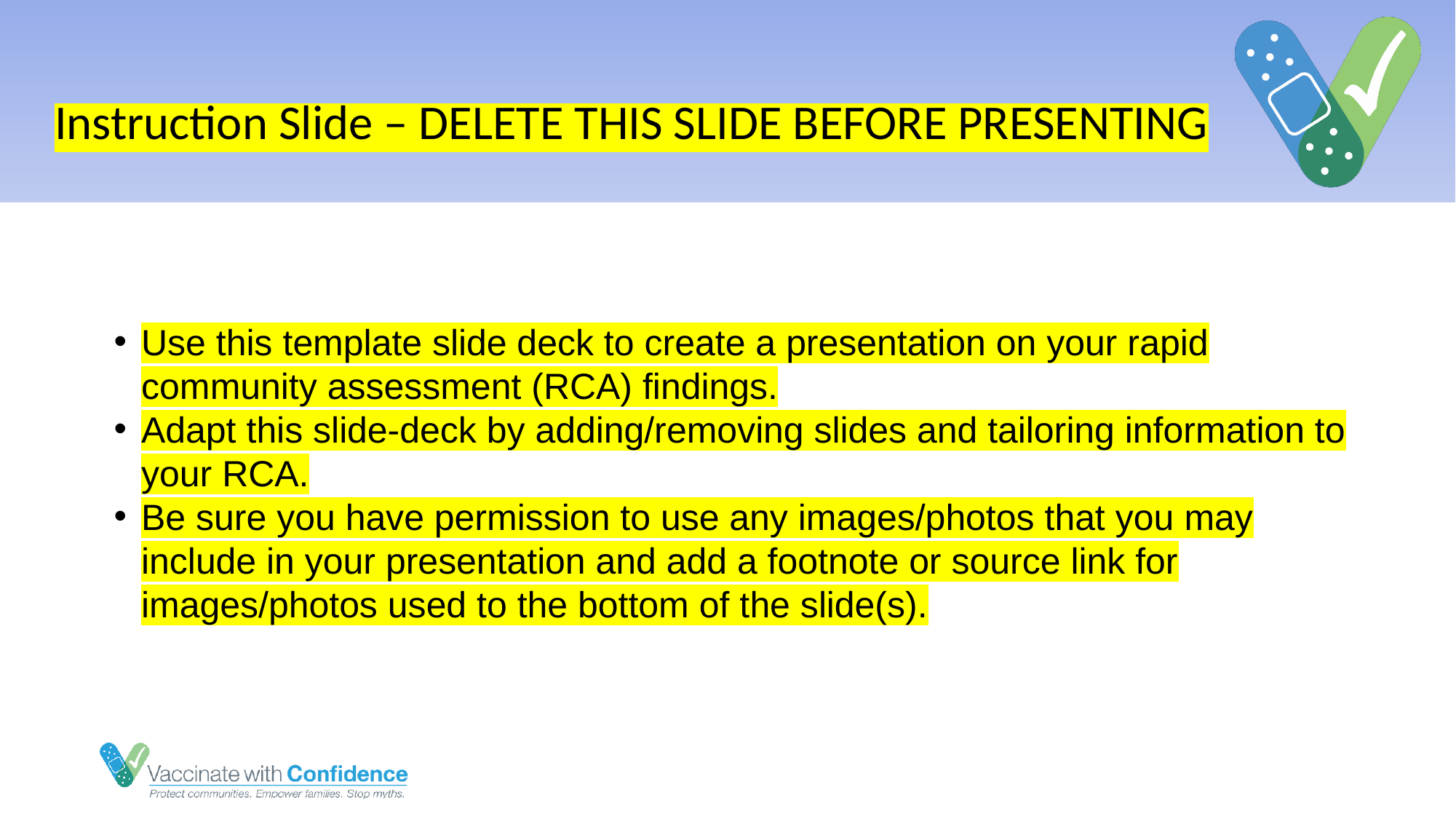

# Instruction Slide – DELETE THIS SLIDE BEFORE PRESENTING
Use this template slide deck to create a presentation on your rapid community assessment (RCA) findings.
Adapt this slide-deck by adding/removing slides and tailoring information to your RCA.
Be sure you have permission to use any images/photos that you may include in your presentation and add a footnote or source link for images/photos used to the bottom of the slide(s).